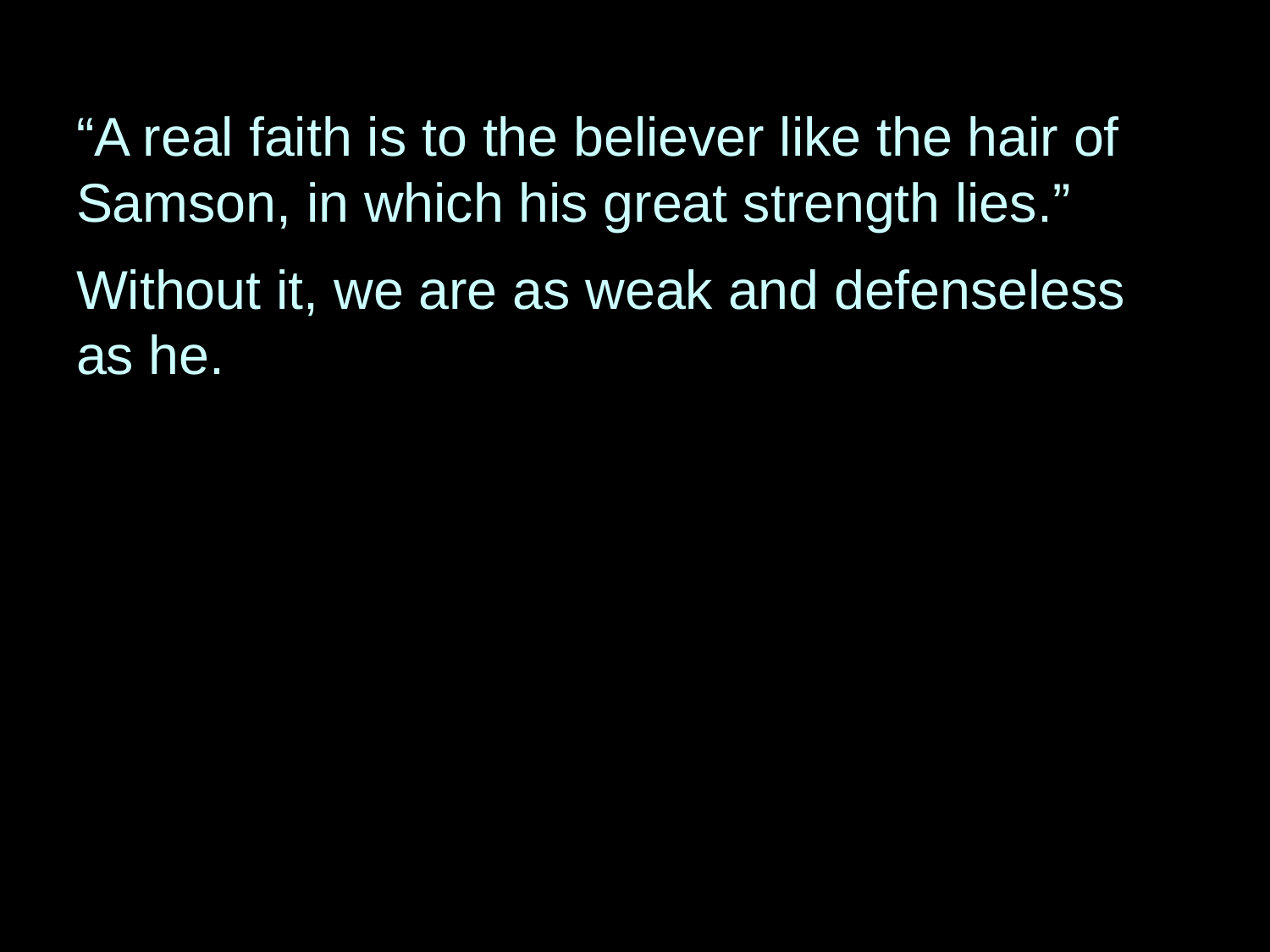

“A real faith is to the believer like the hair of Samson, in which his great strength lies.”
Without it, we are as weak and defenseless as he.